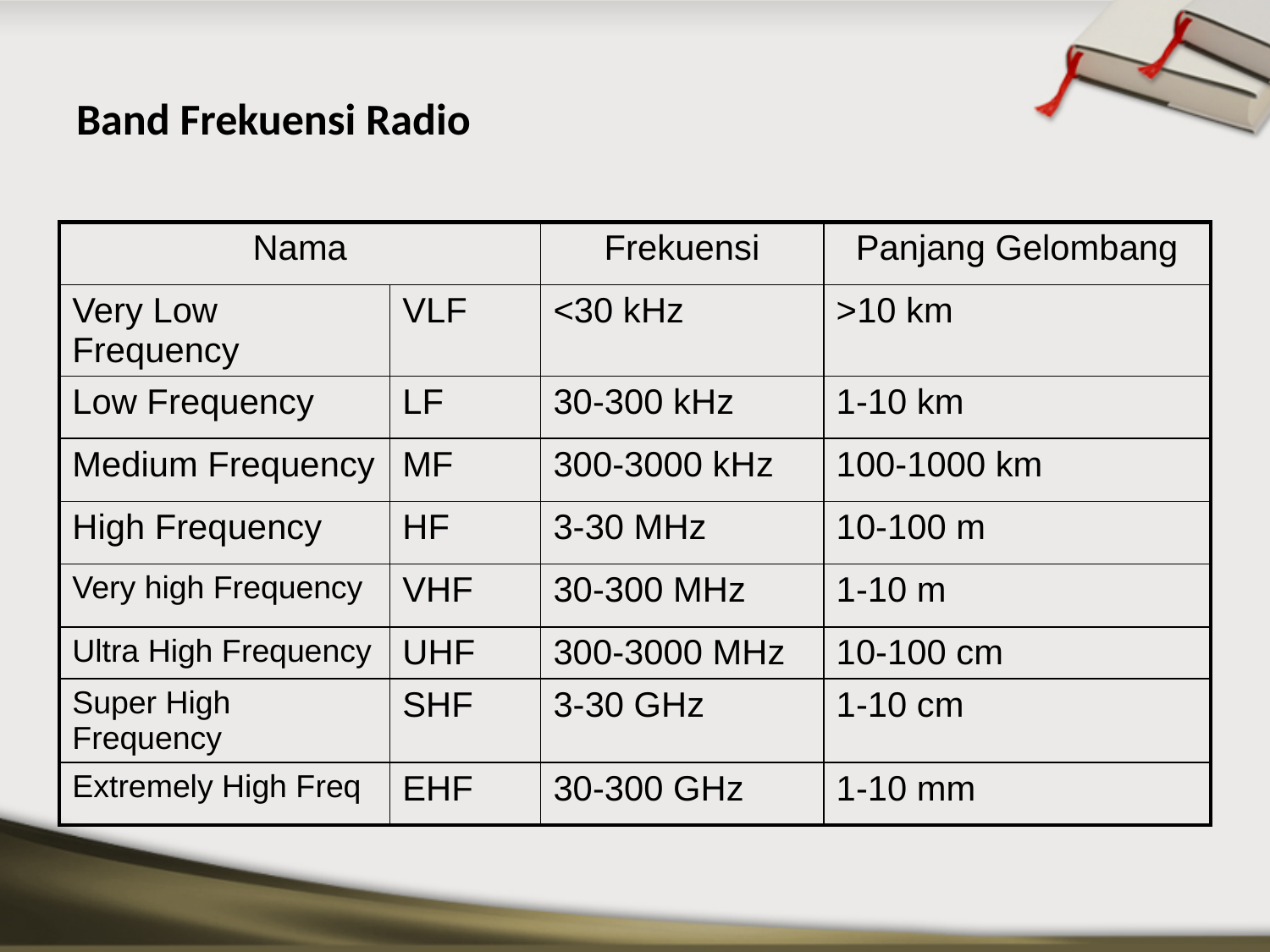

# Band Frekuensi Radio
| Nama |  | Frekuensi | Panjang Gelombang |
| --- | --- | --- | --- |
| Very Low Frequency | VLF | <30 kHz | >10 km |
| Low Frequency | LF | 30-300 kHz | 1-10 km |
| Medium Frequency | MF | 300-3000 kHz | 100-1000 km |
| High Frequency | HF | 3-30 MHz | 10-100 m |
| Very high Frequency | VHF | 30-300 MHz | 1-10 m |
| Ultra High Frequency | UHF | 300-3000 MHz | 10-100 cm |
| Super High Frequency | SHF | 3-30 GHz | 1-10 cm |
| Extremely High Freq | EHF | 30-300 GHz | 1-10 mm |